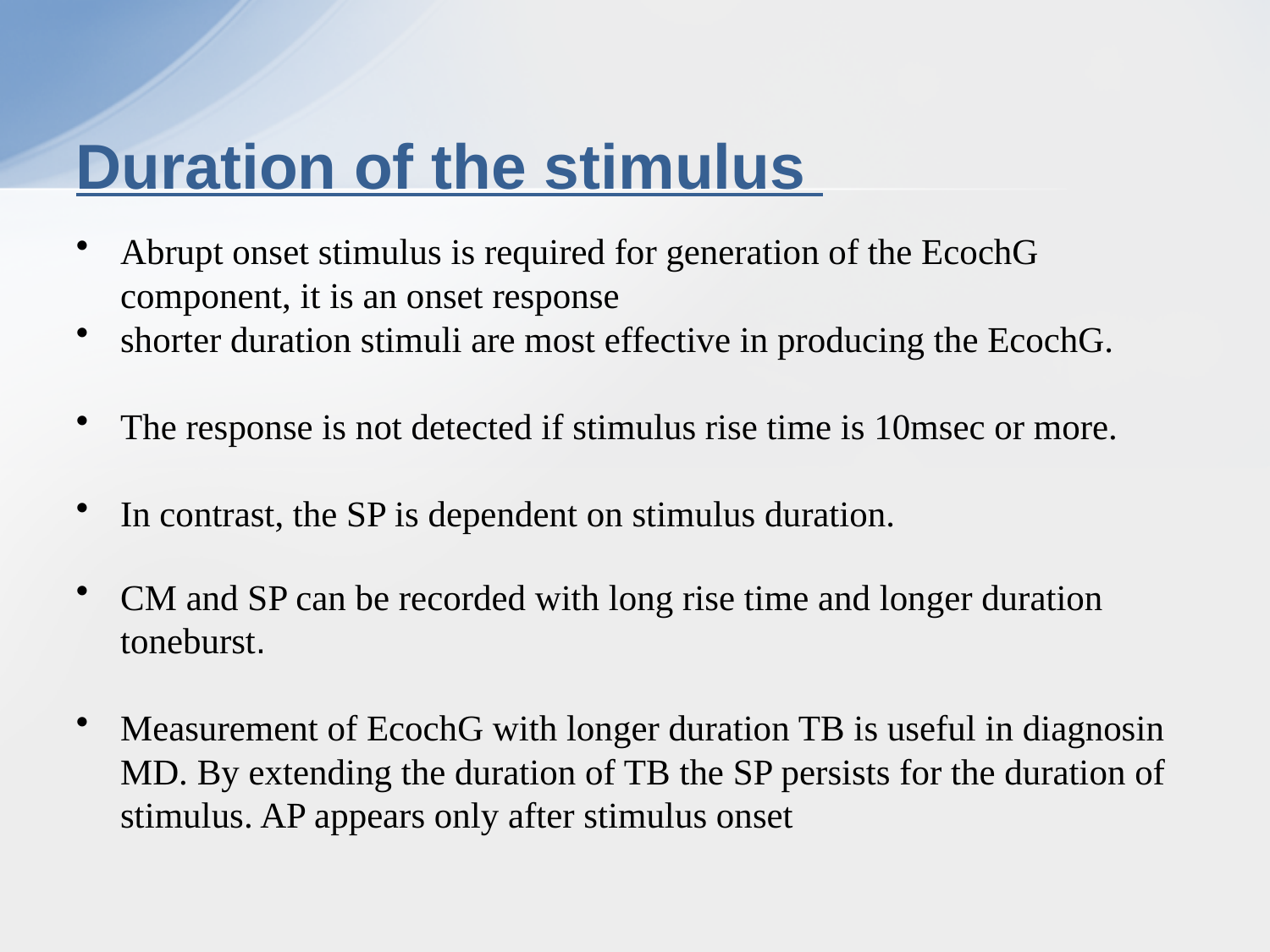

# Duration of the stimulus
Abrupt onset stimulus is required for generation of the EcochG component, it is an onset response
shorter duration stimuli are most effective in producing the EcochG.

The response is not detected if stimulus rise time is 10msec or more.

In contrast, the SP is dependent on stimulus duration.

CM and SP can be recorded with long rise time and longer duration toneburst.

Measurement of EcochG with longer duration TB is useful in diagnosin MD. By extending the duration of TB the SP persists for the duration of stimulus. AP appears only after stimulus onset